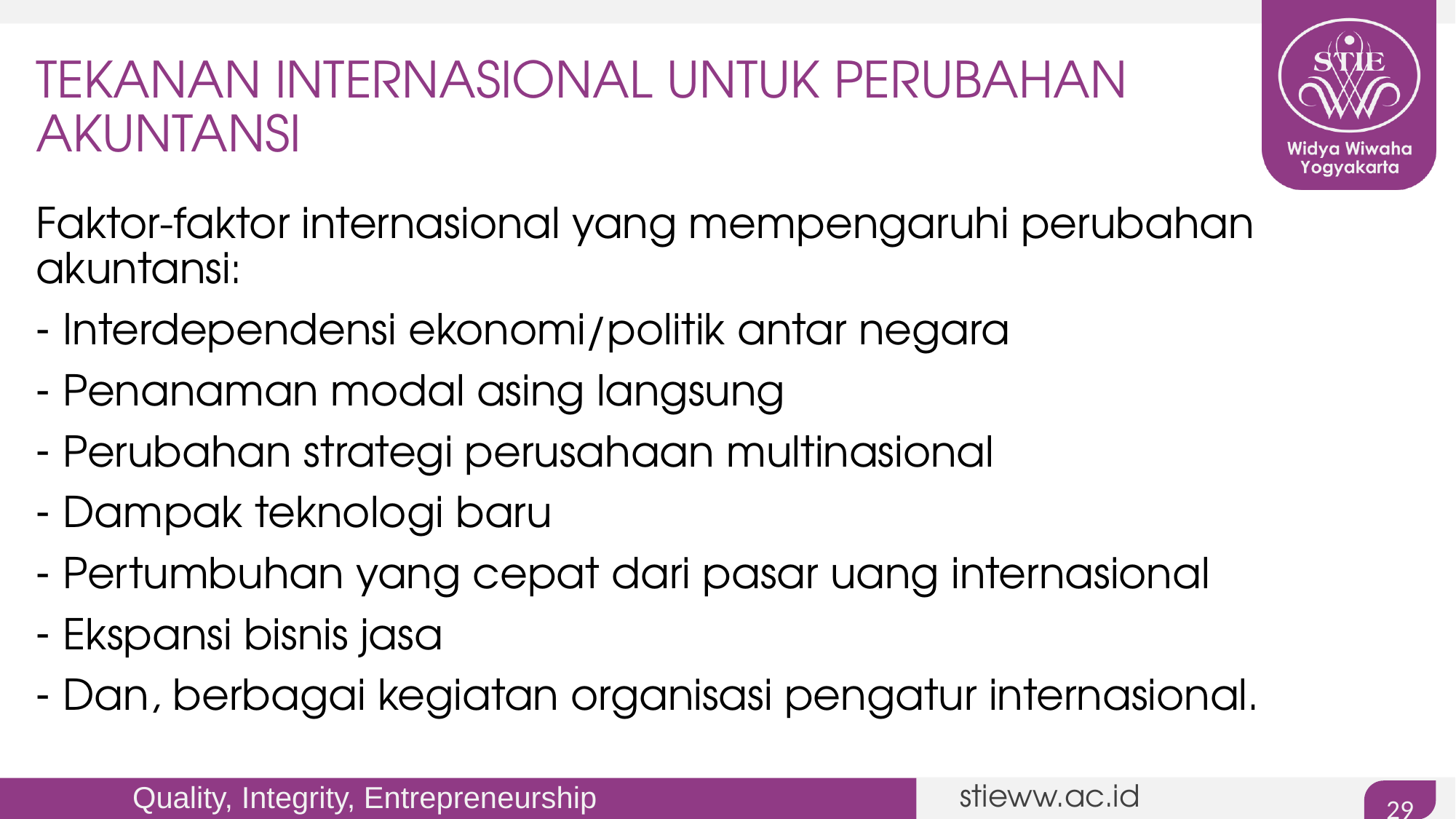

# TEKANAN INTERNASIONAL UNTUK PERUBAHAN AKUNTANSI
Faktor-faktor internasional yang mempengaruhi perubahan akuntansi:
Interdependensi ekonomi/politik antar negara
Penanaman modal asing langsung
Perubahan strategi perusahaan multinasional
Dampak teknologi baru
Pertumbuhan yang cepat dari pasar uang internasional
Ekspansi bisnis jasa
Dan, berbagai kegiatan organisasi pengatur internasional.